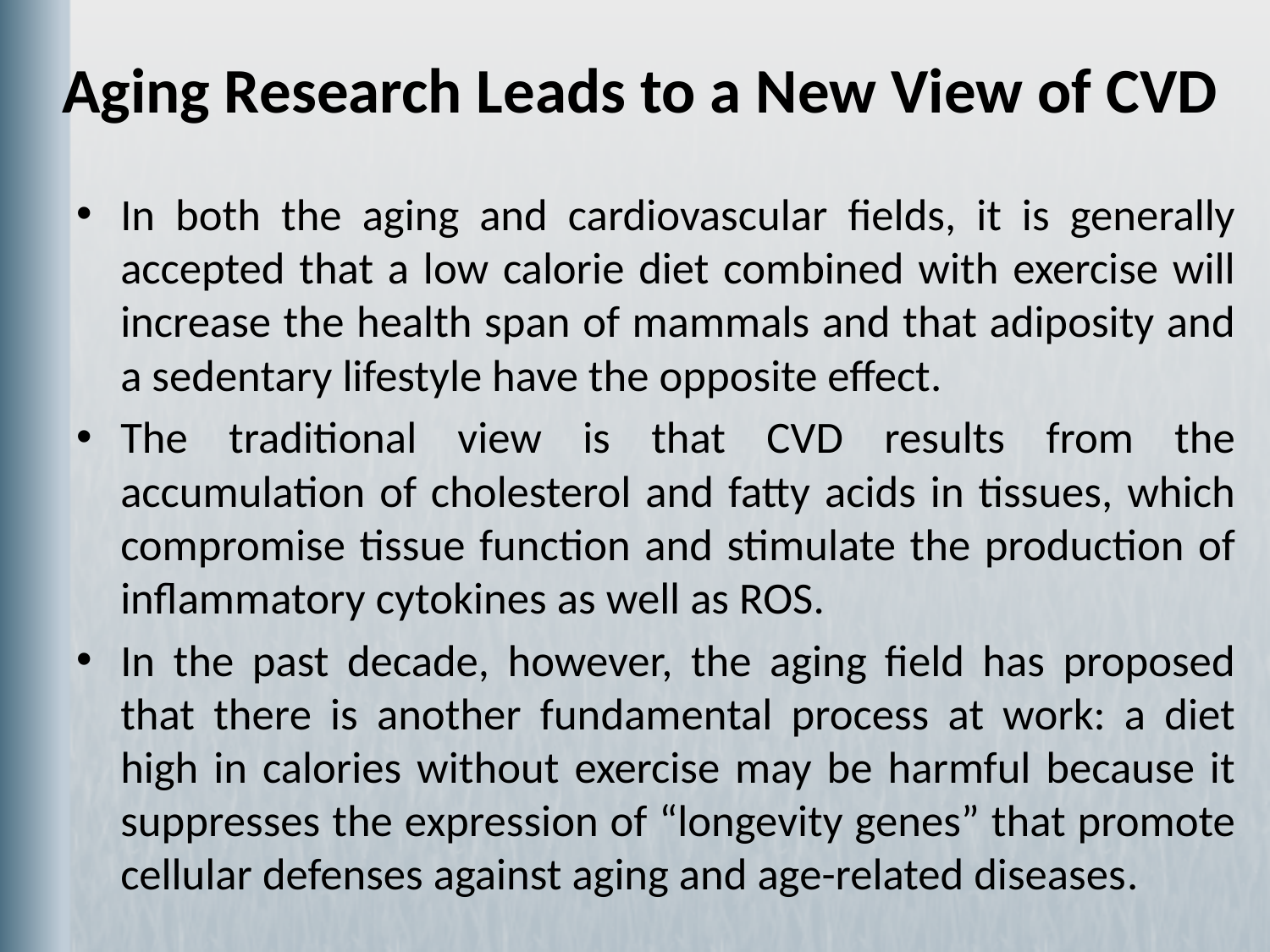

# Aging Research Leads to a New View of CVD
In both the aging and cardiovascular fields, it is generally accepted that a low calorie diet combined with exercise will increase the health span of mammals and that adiposity and a sedentary lifestyle have the opposite effect.
The traditional view is that CVD results from the accumulation of cholesterol and fatty acids in tissues, which compromise tissue function and stimulate the production of inflammatory cytokines as well as ROS.
In the past decade, however, the aging field has proposed that there is another fundamental process at work: a diet high in calories without exercise may be harmful because it suppresses the expression of “longevity genes” that promote cellular defenses against aging and age-related diseases.